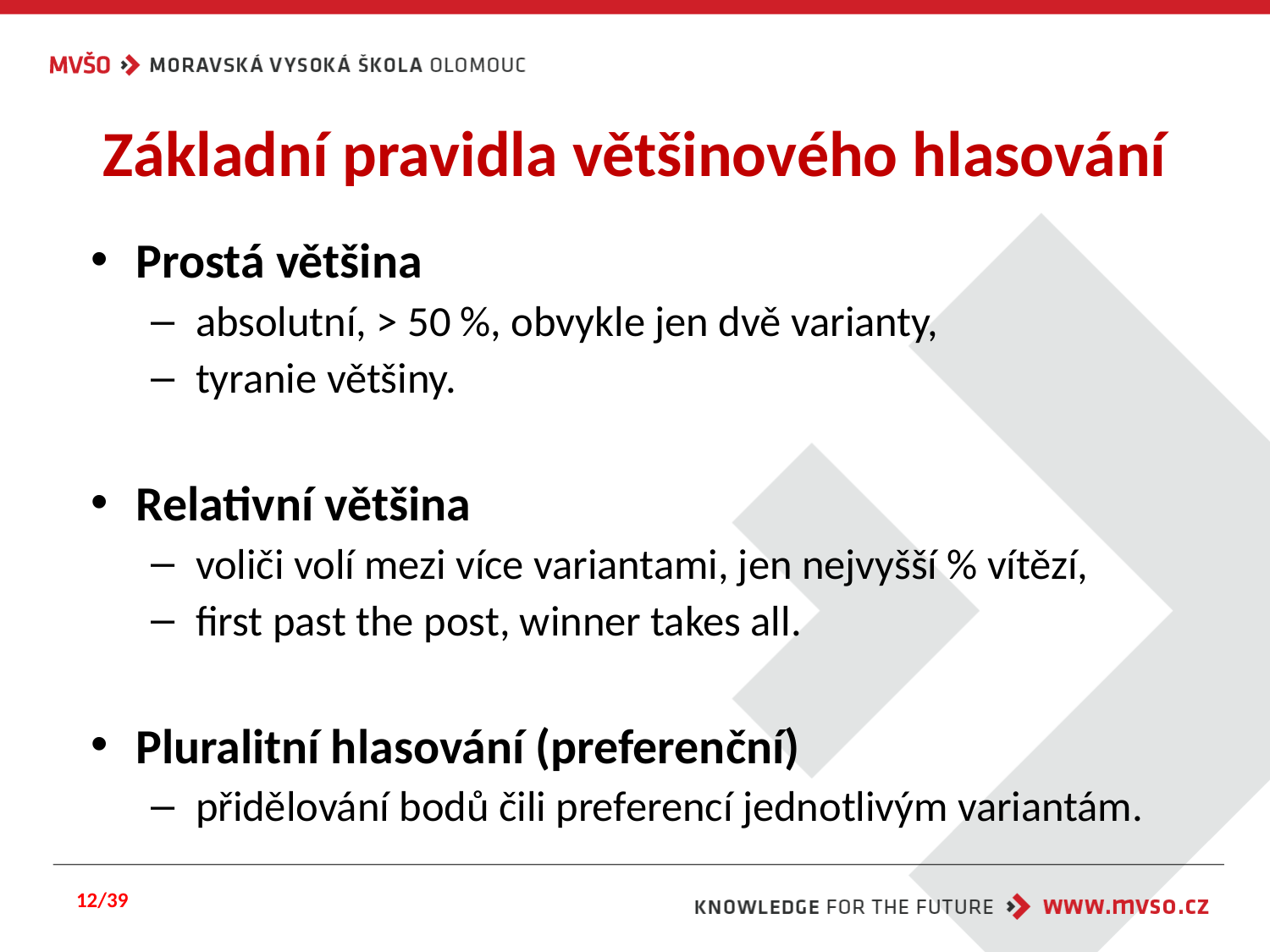

# Základní pravidla většinového hlasování
Prostá většina
absolutní, > 50 %, obvykle jen dvě varianty,
tyranie většiny.

Relativní většina
voliči volí mezi více variantami, jen nejvyšší % vítězí,
first past the post, winner takes all.

Pluralitní hlasování (preferenční)
přidělování bodů čili preferencí jednotlivým variantám.
12/39